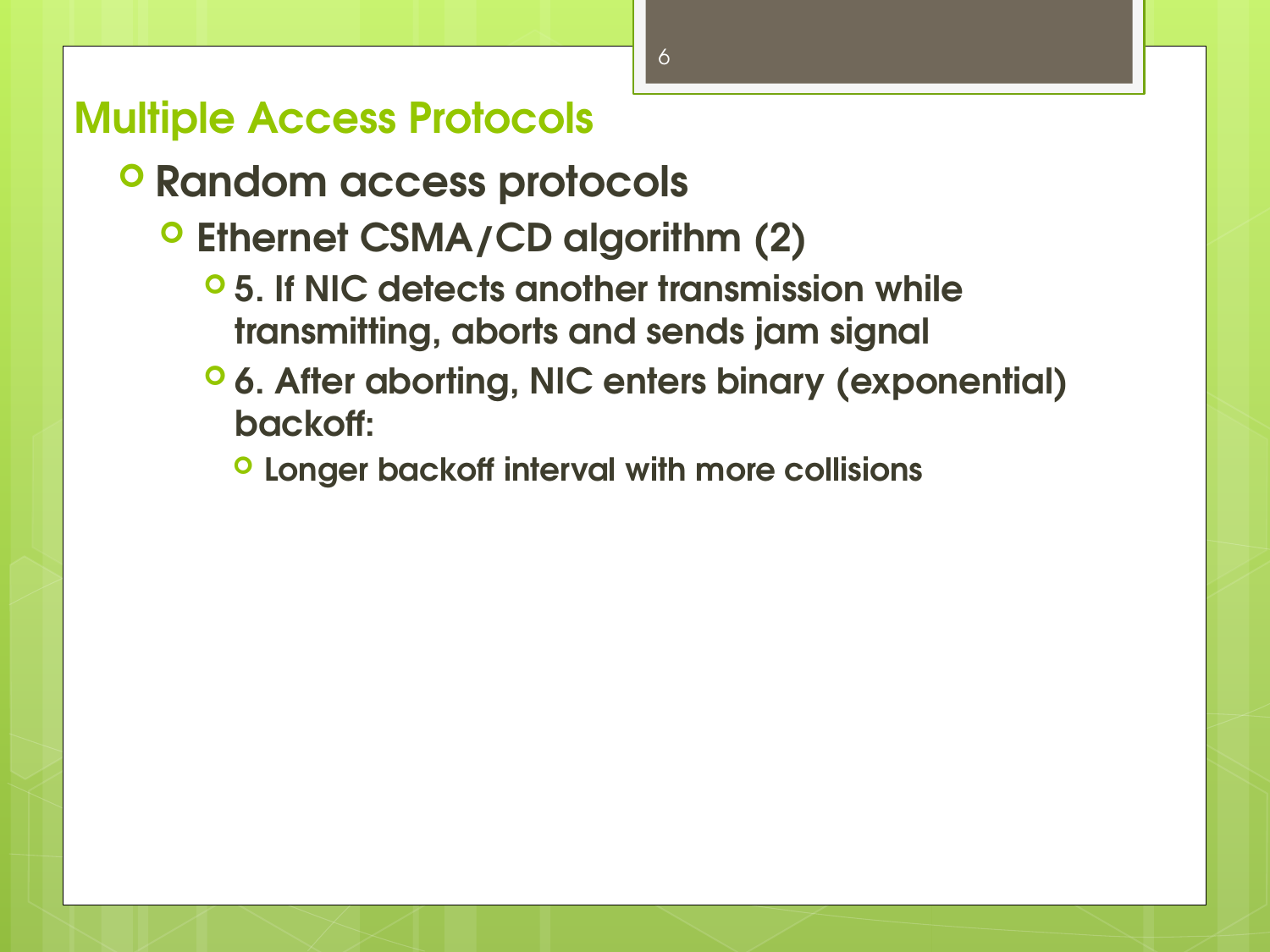

6
# Multiple Access Protocols
Random access protocols
Ethernet CSMA/CD algorithm (2)
5. If NIC detects another transmission while transmitting, aborts and sends jam signal
6. After aborting, NIC enters binary (exponential) backoff:
Longer backoff interval with more collisions